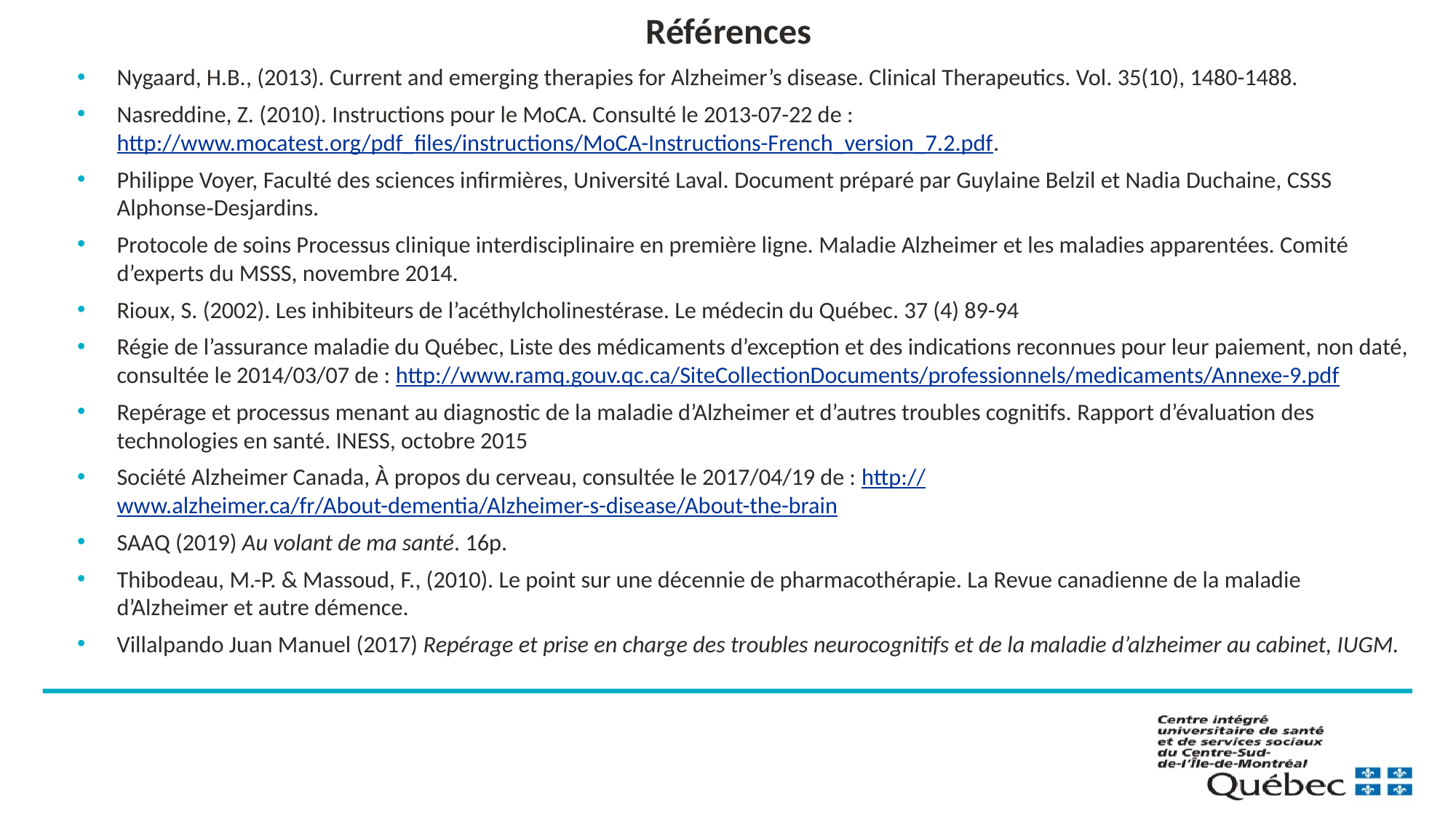

# Références
Nygaard, H.B., (2013). Current and emerging therapies for Alzheimer’s disease. Clinical Therapeutics. Vol. 35(10), 1480-1488.
Nasreddine, Z. (2010). Instructions pour le MoCA. Consulté le 2013-07-22 de : http://www.mocatest.org/pdf_files/instructions/MoCA-Instructions-French_version_7.2.pdf.
Philippe Voyer, Faculté des sciences infirmières, Université Laval. Document préparé par Guylaine Belzil et Nadia Duchaine, CSSS Alphonse‐Desjardins.
Protocole de soins Processus clinique interdisciplinaire en première ligne. Maladie Alzheimer et les maladies apparentées. Comité d’experts du MSSS, novembre 2014.
Rioux, S. (2002). Les inhibiteurs de l’acéthylcholinestérase. Le médecin du Québec. 37 (4) 89-94
Régie de l’assurance maladie du Québec, Liste des médicaments d’exception et des indications reconnues pour leur paiement, non daté, consultée le 2014/03/07 de : http://www.ramq.gouv.qc.ca/SiteCollectionDocuments/professionnels/medicaments/Annexe-9.pdf
Repérage et processus menant au diagnostic de la maladie d’Alzheimer et d’autres troubles cognitifs. Rapport d’évaluation des technologies en santé. INESS, octobre 2015
Société Alzheimer Canada, À propos du cerveau, consultée le 2017/04/19 de : http://www.alzheimer.ca/fr/About-dementia/Alzheimer-s-disease/About-the-brain
SAAQ (2019) Au volant de ma santé. 16p.
Thibodeau, M.-P. & Massoud, F., (2010). Le point sur une décennie de pharmacothérapie. La Revue canadienne de la maladie d’Alzheimer et autre démence.
Villalpando Juan Manuel (2017) Repérage et prise en charge des troubles neurocognitifs et de la maladie d’alzheimer au cabinet, IUGM.